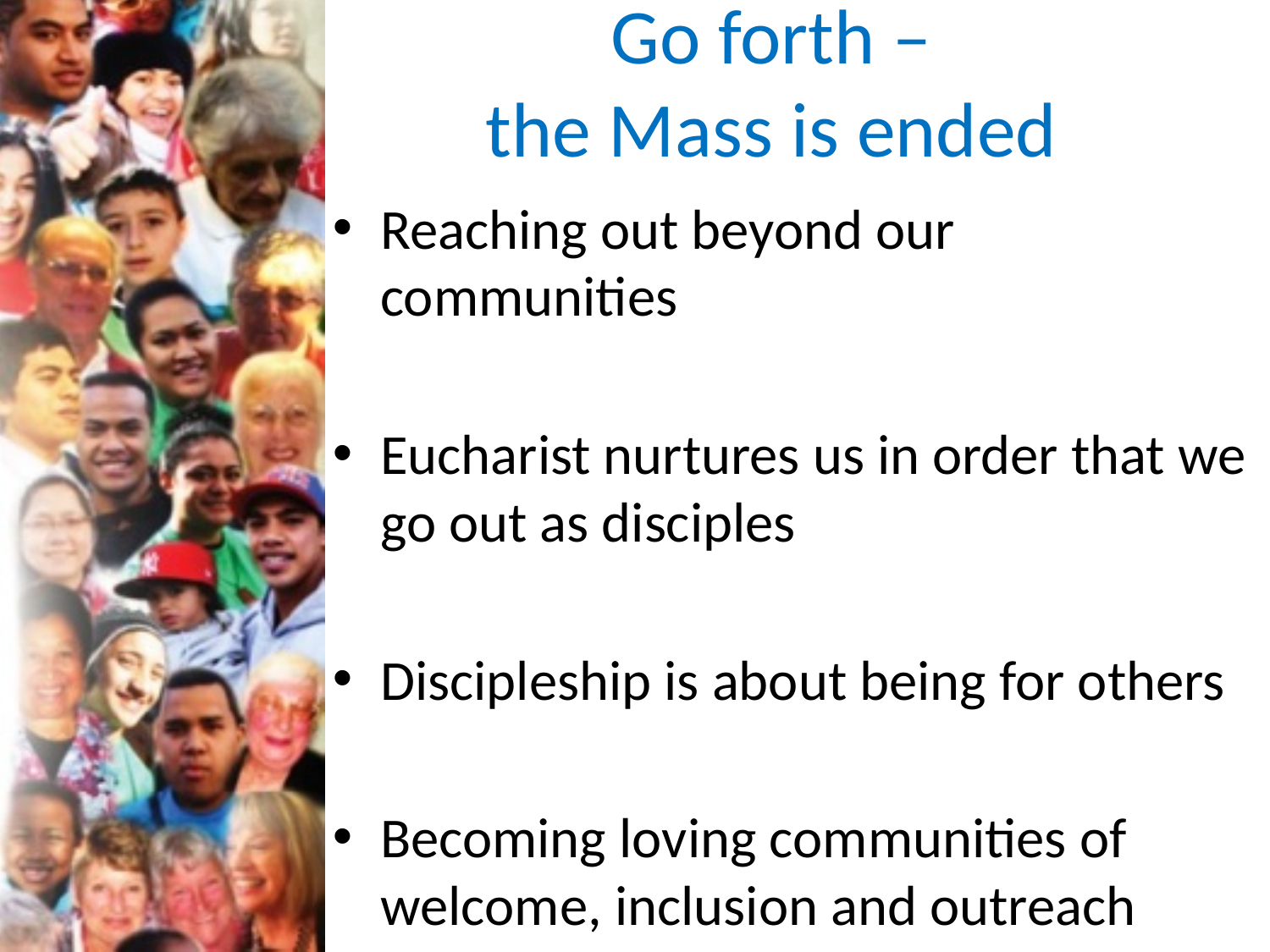

# Go forth – the Mass is ended
Reaching out beyond our communities

Eucharist nurtures us in order that we go out as disciples

Discipleship is about being for others

Becoming loving communities of welcome, inclusion and outreach